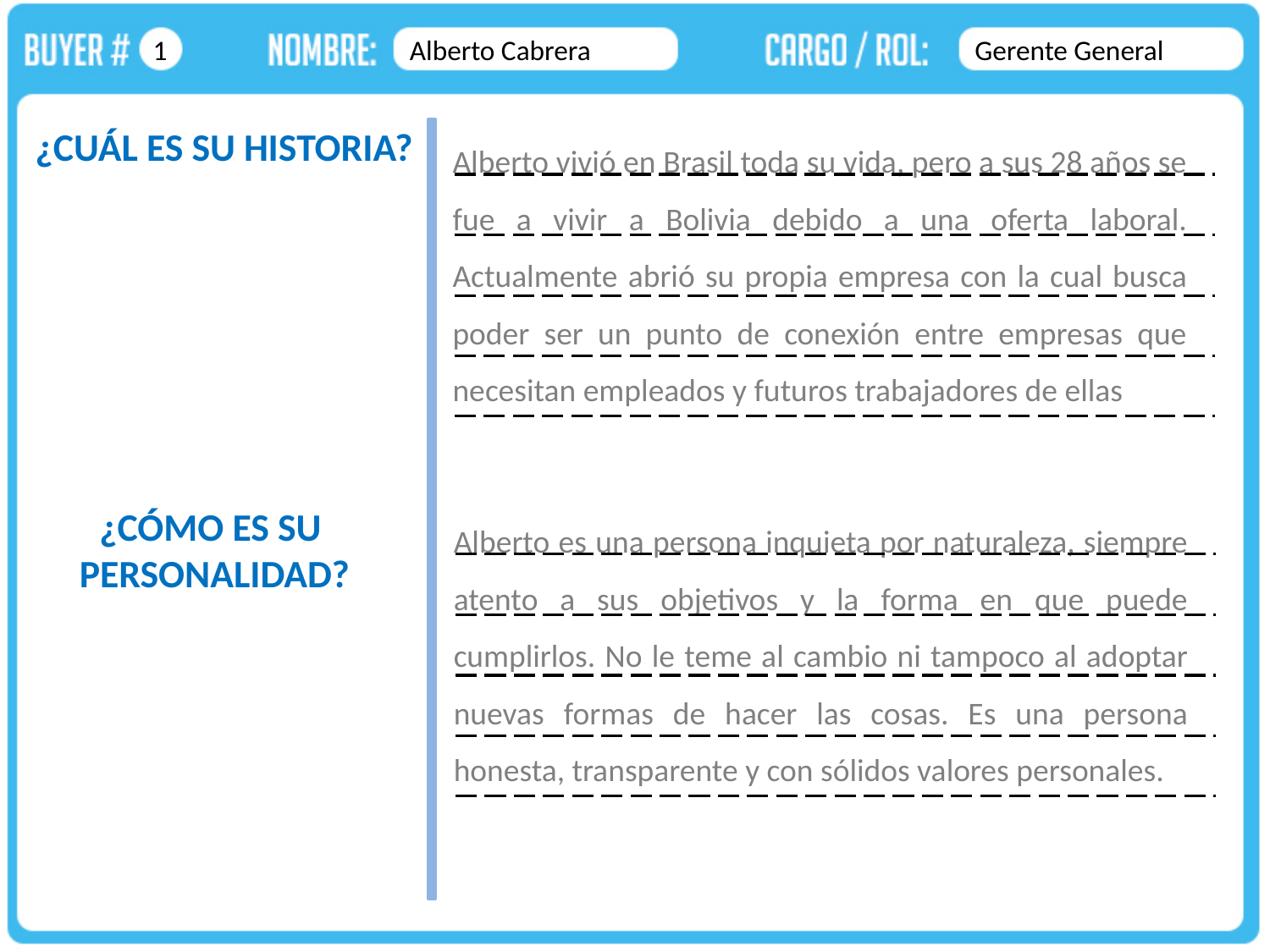

1
Alberto Cabrera
Gerente General
¿CUÁL ES SU HISTORIA?
Alberto vivió en Brasil toda su vida, pero a sus 28 años se fue a vivir a Bolivia debido a una oferta laboral. Actualmente abrió su propia empresa con la cual busca poder ser un punto de conexión entre empresas que necesitan empleados y futuros trabajadores de ellas

¿CÓMO ES SU
PERSONALIDAD?
Alberto es una persona inquieta por naturaleza, siempre atento a sus objetivos y la forma en que puede cumplirlos. No le teme al cambio ni tampoco al adoptar nuevas formas de hacer las cosas. Es una persona honesta, transparente y con sólidos valores personales.